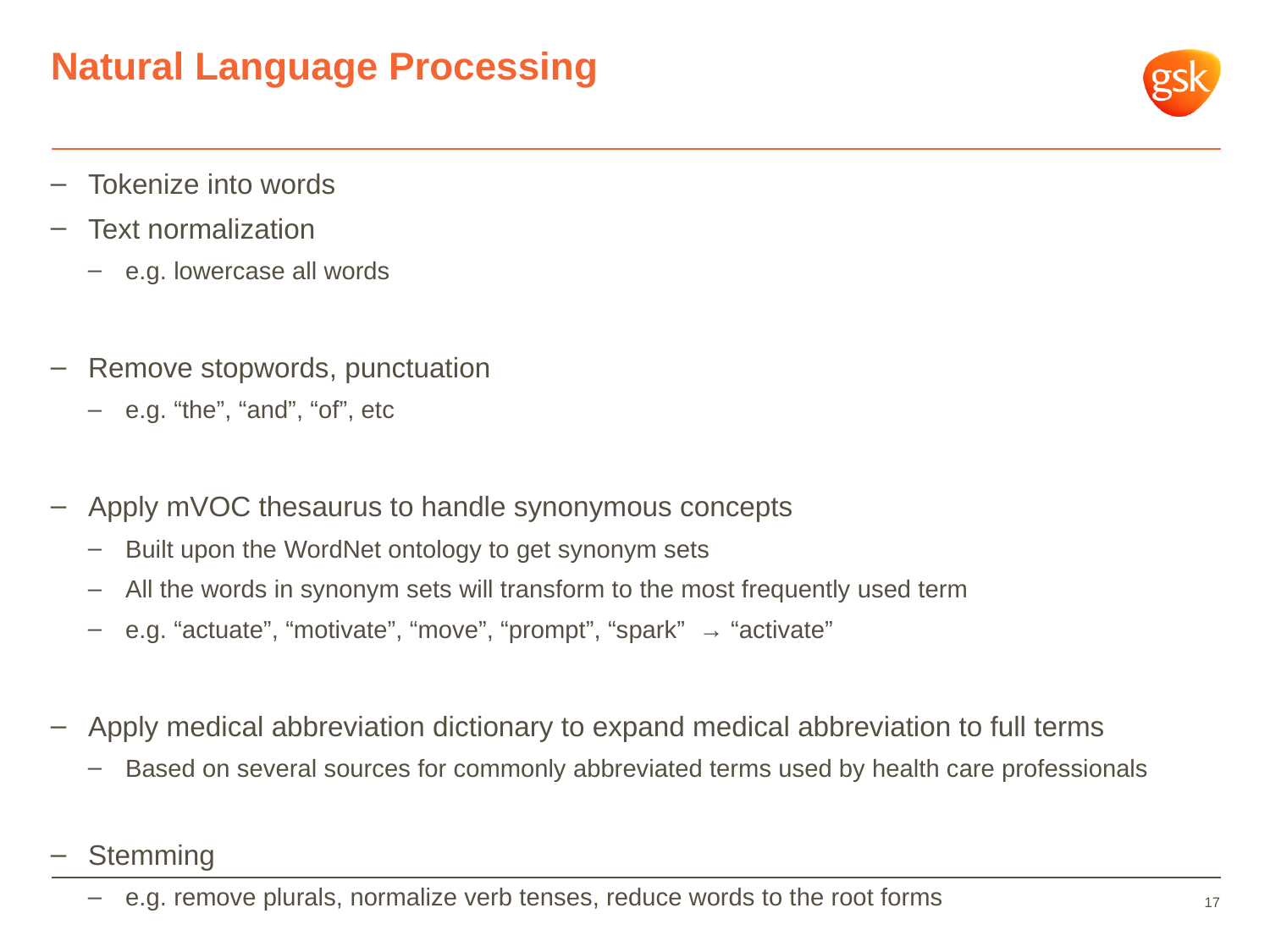

# Natural Language Processing
Tokenize into words
Text normalization
e.g. lowercase all words

Remove stopwords, punctuation
e.g. “the”, “and”, “of”, etc

Apply mVOC thesaurus to handle synonymous concepts
Built upon the WordNet ontology to get synonym sets
All the words in synonym sets will transform to the most frequently used term
e.g. “actuate”, “motivate”, “move”, “prompt”, “spark”  → “activate”

Apply medical abbreviation dictionary to expand medical abbreviation to full terms
Based on several sources for commonly abbreviated terms used by health care professionals

Stemming
e.g. remove plurals, normalize verb tenses, reduce words to the root forms
17